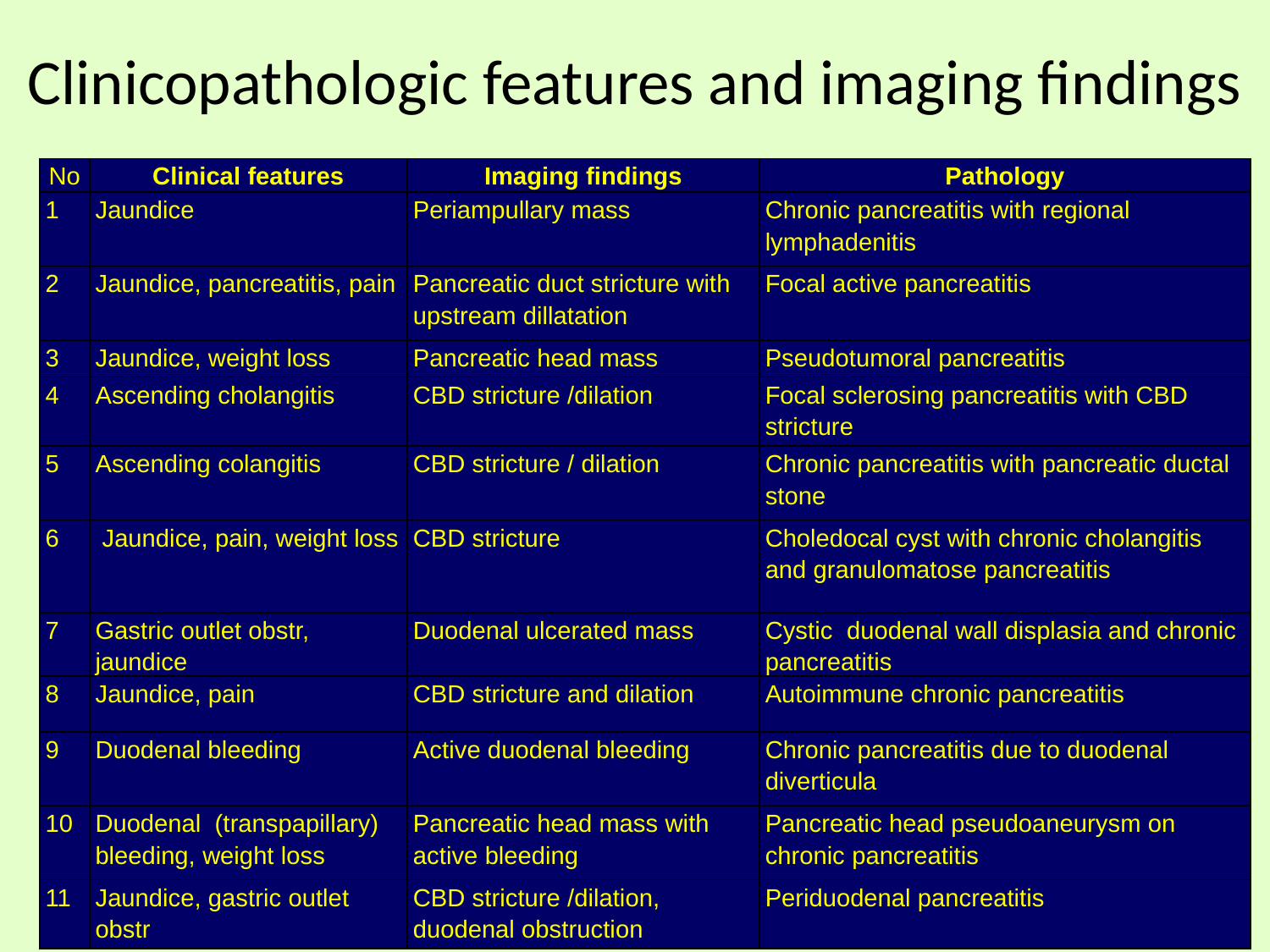

# Clinicopathologic features and imaging findings
| No | Clinical features | Imaging findings | Pathology |
| --- | --- | --- | --- |
| 1 | Jaundice | Periampullary mass | Chronic pancreatitis with regional lymphadenitis |
| 2 | Jaundice, pancreatitis, pain | Pancreatic duct stricture with upstream dillatation | Focal active pancreatitis |
| 3 | Jaundice, weight loss | Pancreatic head mass | Pseudotumoral pancreatitis |
| 4 | Ascending cholangitis | CBD stricture /dilation | Focal sclerosing pancreatitis with CBD stricture |
| 5 | Ascending colangitis | CBD stricture / dilation | Chronic pancreatitis with pancreatic ductal stone |
| 6 | Jaundice, pain, weight loss | CBD stricture | Choledocal cyst with chronic cholangitis and granulomatose pancreatitis |
| 7 | Gastric outlet obstr, jaundice | Duodenal ulcerated mass | Cystic duodenal wall displasia and chronic pancreatitis |
| 8 | Jaundice, pain | CBD stricture and dilation | Autoimmune chronic pancreatitis |
| 9 | Duodenal bleeding | Active duodenal bleeding | Chronic pancreatitis due to duodenal diverticula |
| 10 | Duodenal (transpapillary) bleeding, weight loss | Pancreatic head mass with active bleeding | Pancreatic head pseudoaneurysm on chronic pancreatitis |
| 11 | Jaundice, gastric outlet obstr | CBD stricture /dilation, duodenal obstruction | Periduodenal pancreatitis |